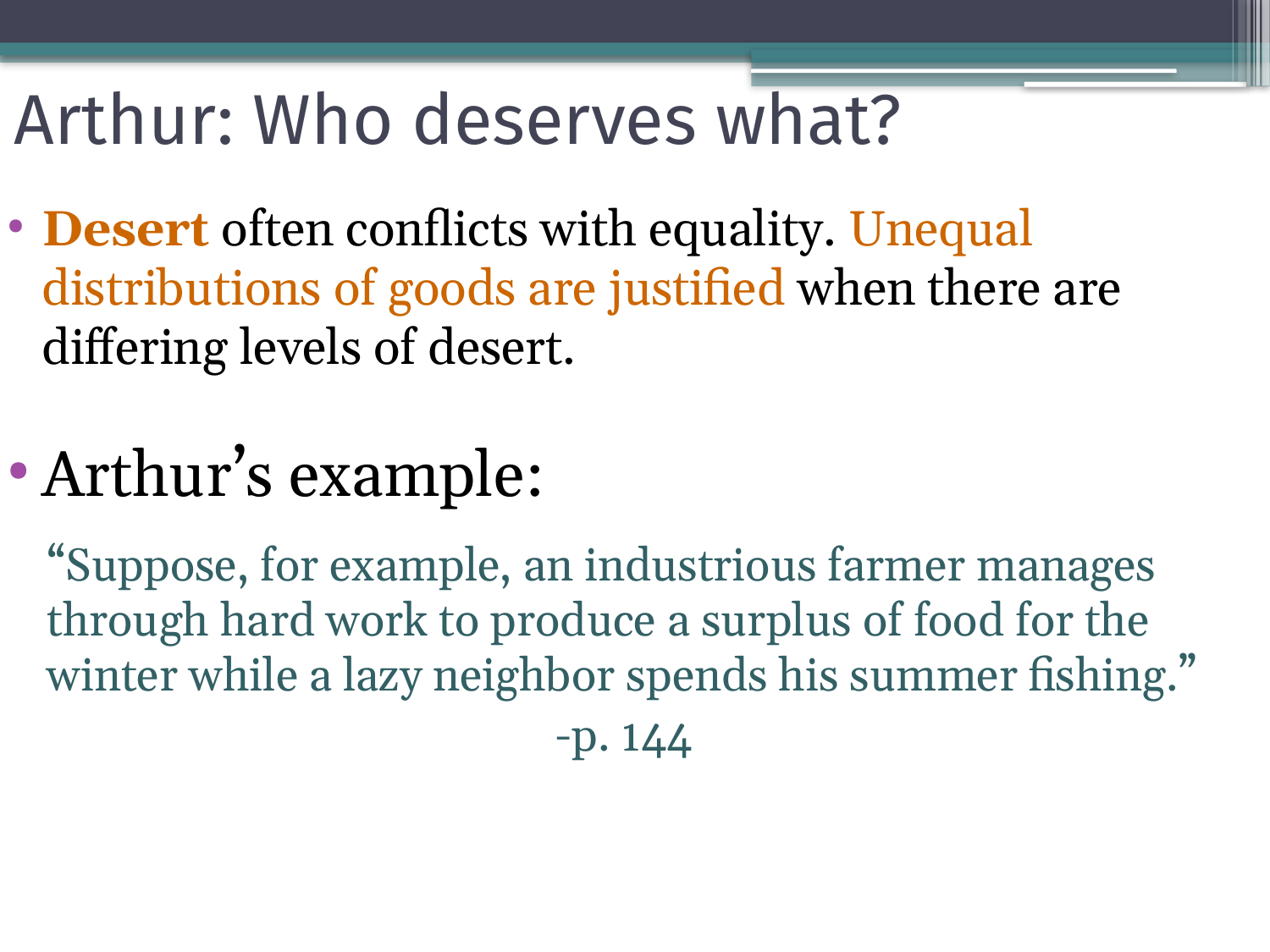

# Arthur: Who deserves what?
Desert often conflicts with equality. Unequal distributions of goods are justified when there are differing levels of desert.
Arthur’s example:
“Suppose, for example, an industrious farmer manages through hard work to produce a surplus of food for the winter while a lazy neighbor spends his summer fishing.”
				-p. 144